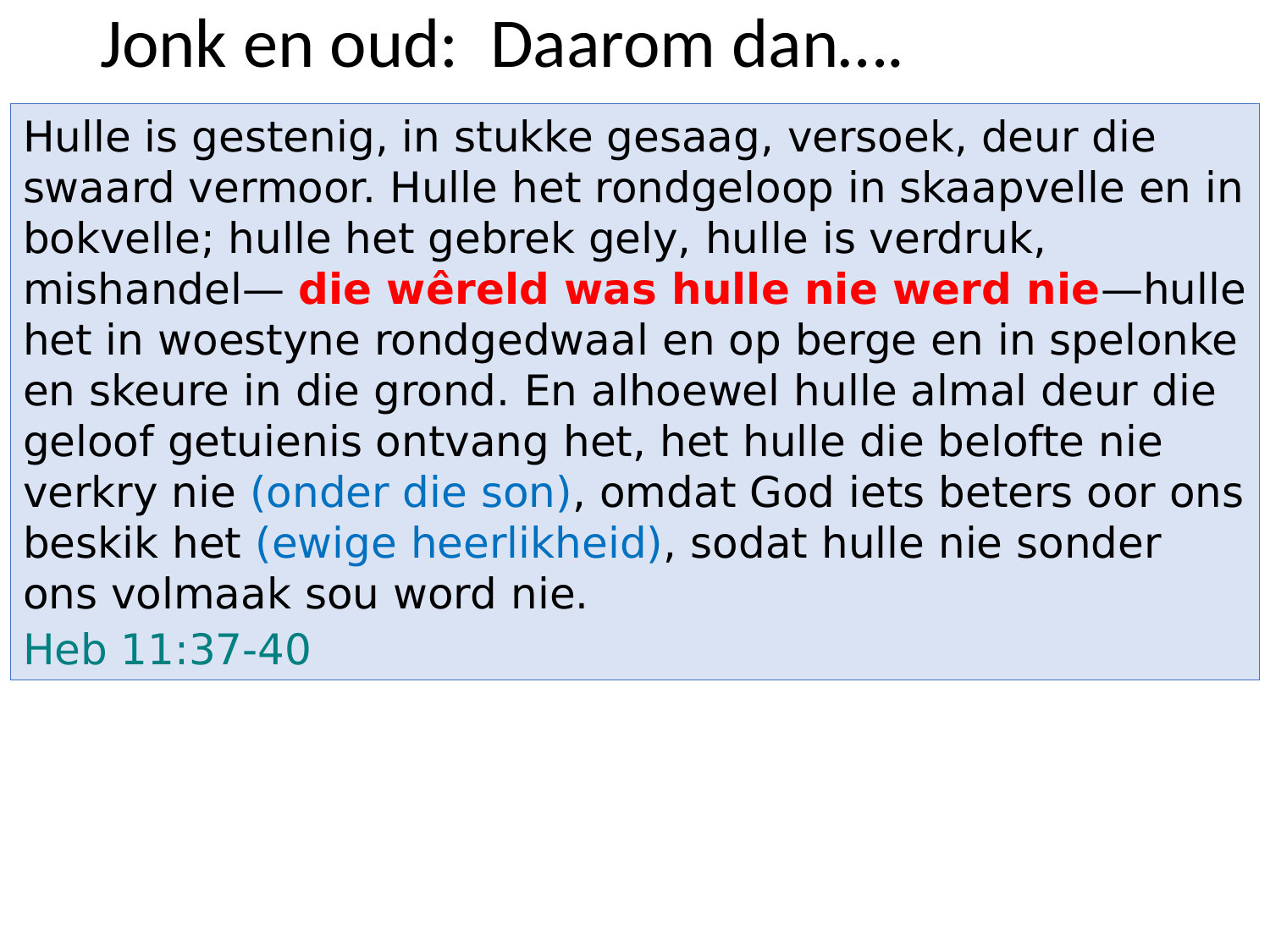

# Jonk en oud:  Daarom dan….
Hulle is gestenig, in stukke gesaag, versoek, deur die swaard vermoor. Hulle het rondgeloop in skaapvelle en in bokvelle; hulle het gebrek gely, hulle is verdruk, mishandel— die wêreld was hulle nie werd nie—hulle het in woestyne rondgedwaal en op berge en in spelonke en skeure in die grond. En alhoewel hulle almal deur die geloof getuienis ontvang het, het hulle die belofte nie verkry nie (onder die son), omdat God iets beters oor ons beskik het (ewige heerlikheid), sodat hulle nie sonder ons volmaak sou word nie.
Heb 11:37-40